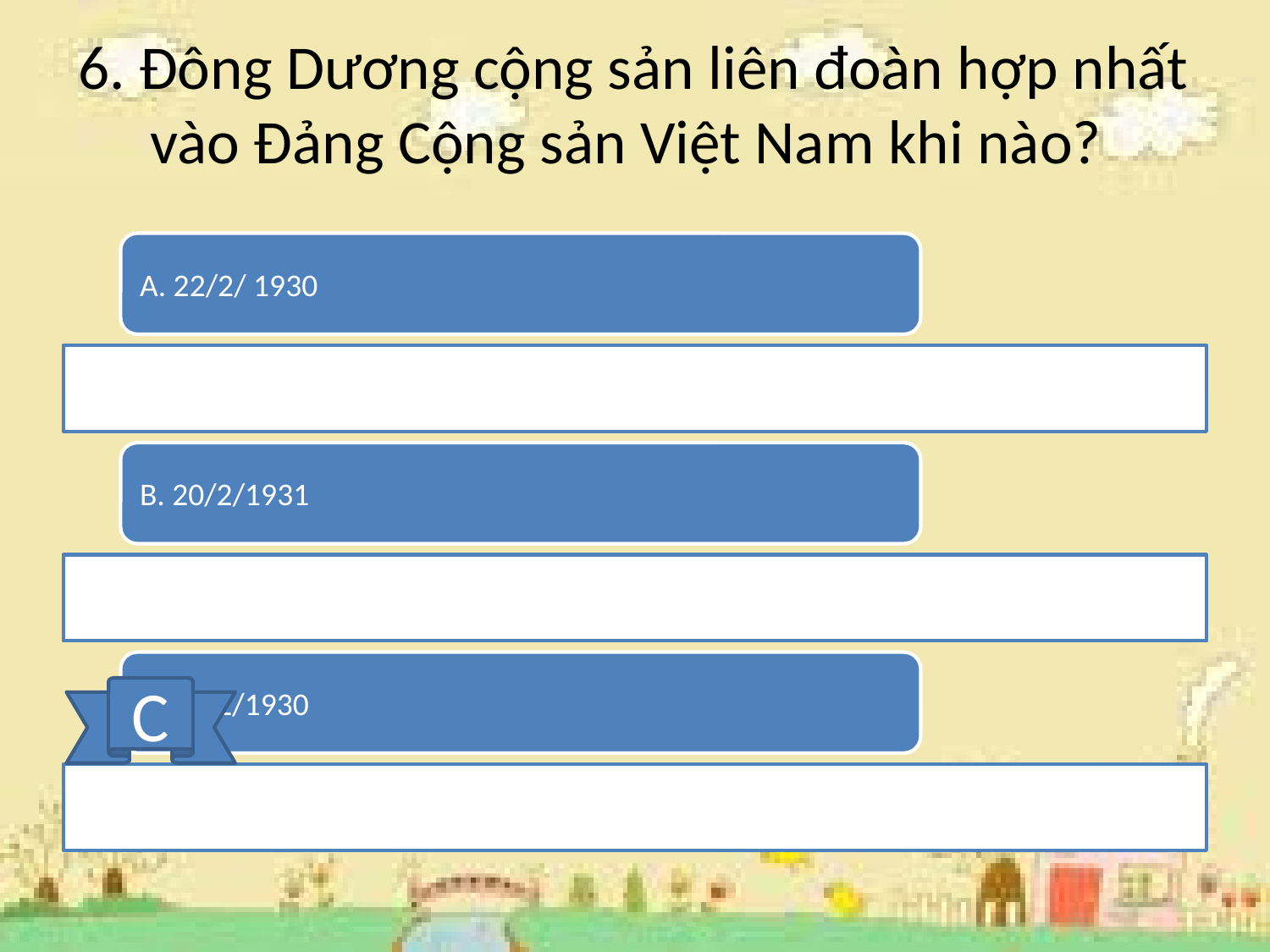

# 6. Đông Dương cộng sản liên đoàn hợp nhất vào Đảng Cộng sản Việt Nam khi nào?
A. 22/2/ 1930
B. 20/2/1931
C. 24/2/1930
C